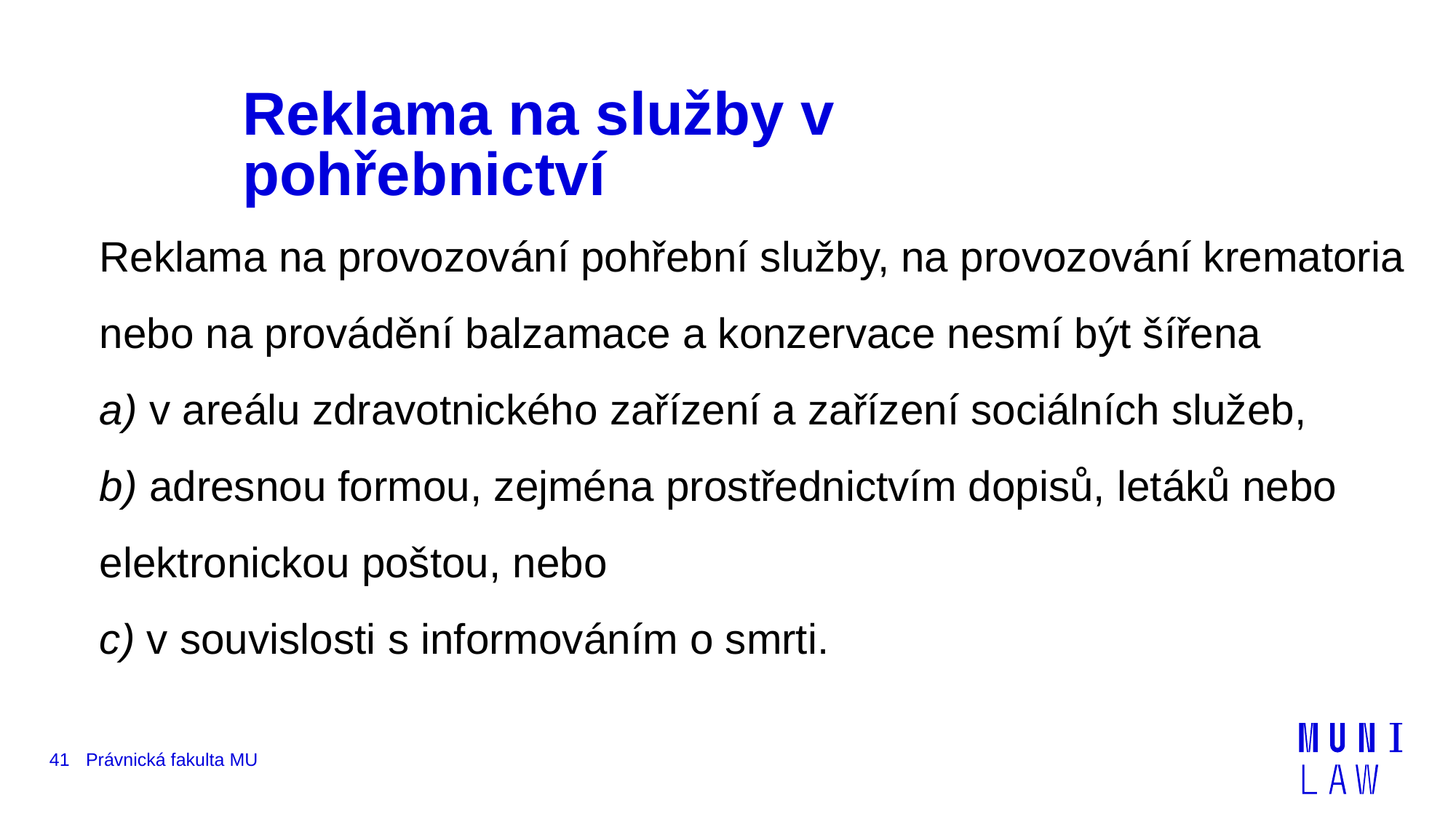

# Reklama na služby v pohřebnictví

Reklama na provozování pohřební služby, na provozování krematoria nebo na provádění balzamace a konzervace nesmí být šířena
a) v areálu zdravotnického zařízení a zařízení sociálních služeb,
b) adresnou formou, zejména prostřednictvím dopisů, letáků nebo elektronickou poštou, nebo
c) v souvislosti s informováním o smrti.

41
Právnická fakulta MU